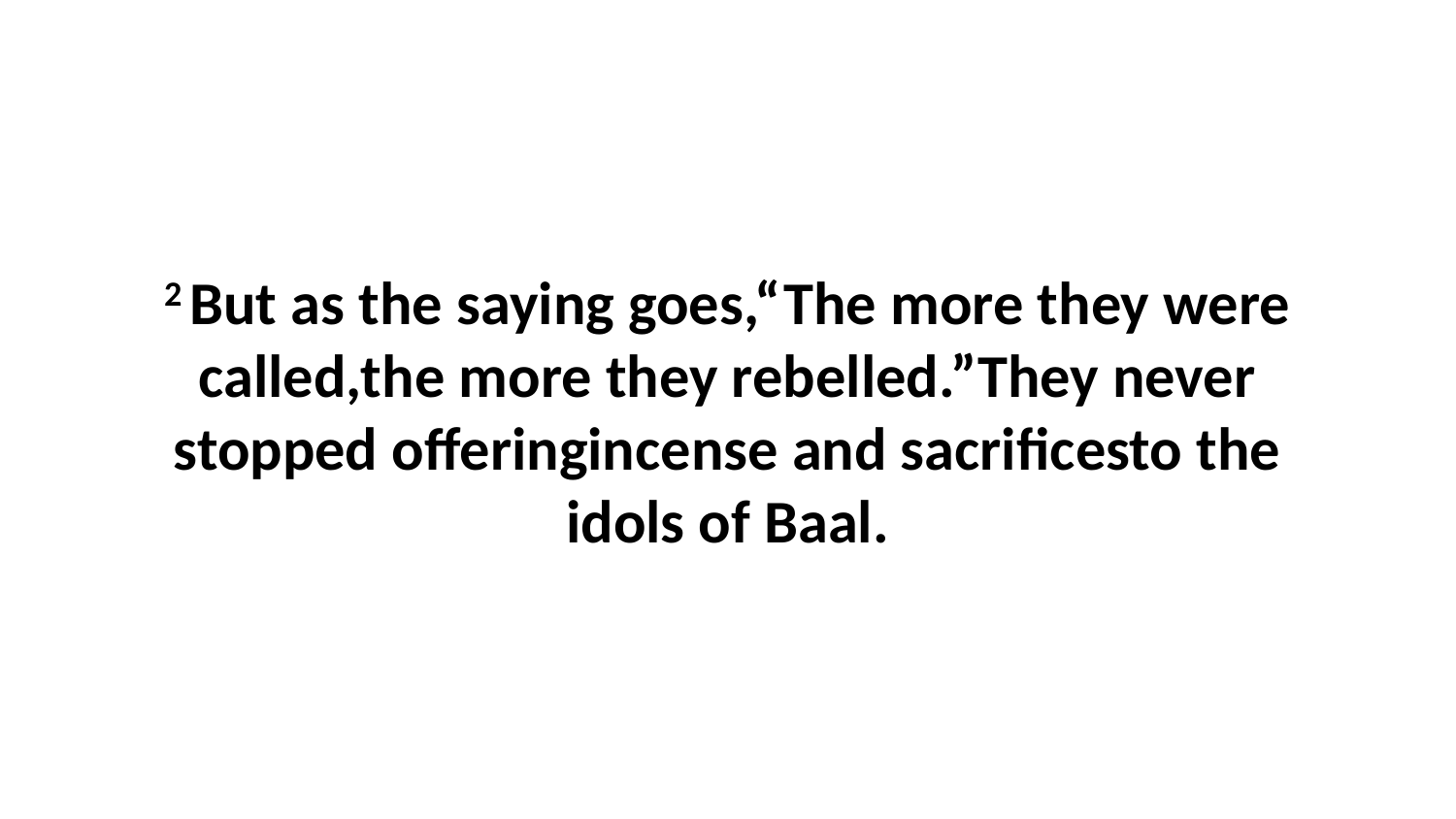

2 But as the saying goes,“The more they were called,the more they rebelled.”They never stopped offeringincense and sacrificesto the idols of Baal.